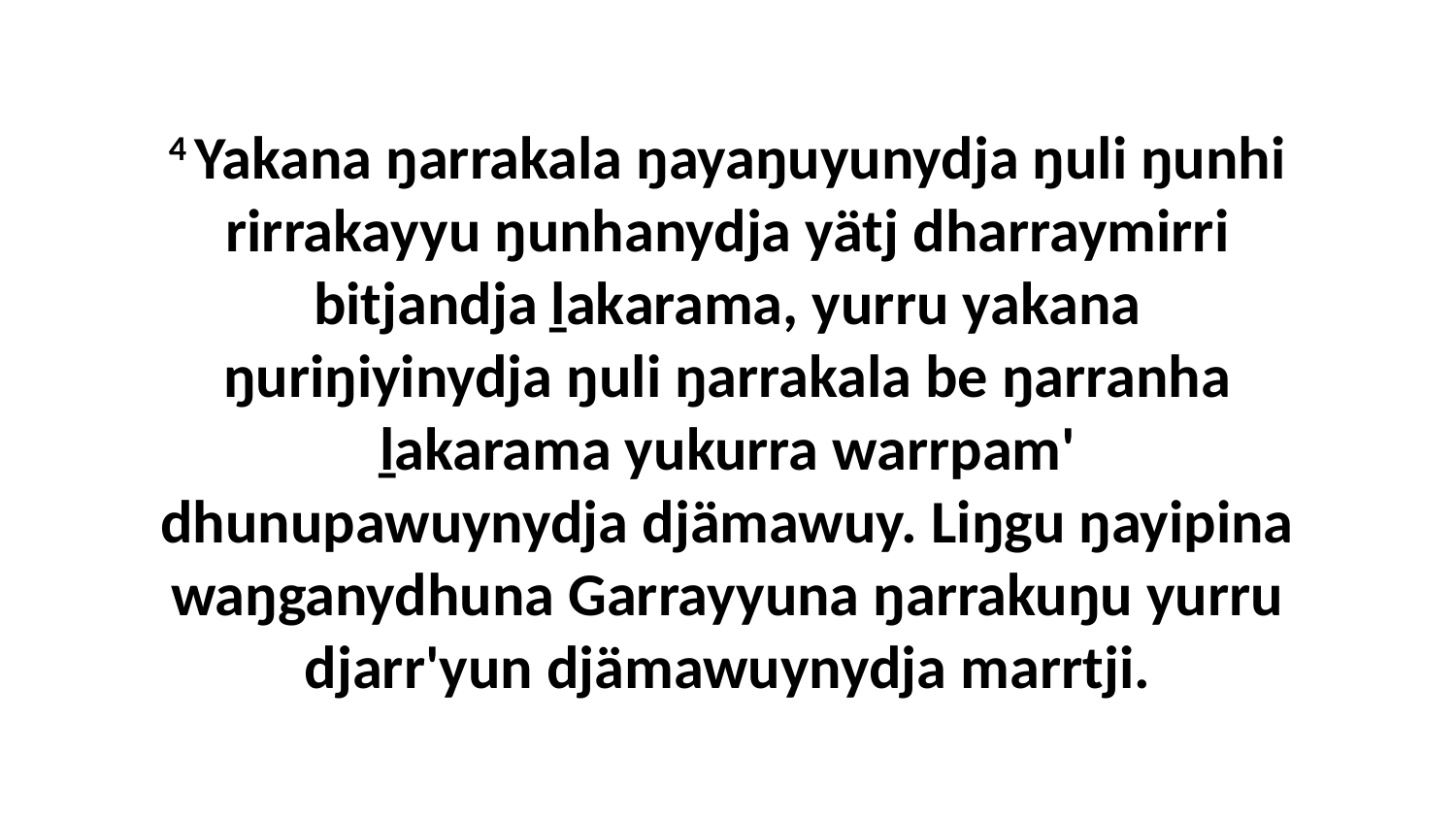

4 Yakana ŋarrakala ŋayaŋuyunydja ŋuli ŋunhi rirrakayyu ŋunhanydja yätj dharraymirri bitjandja ḻakarama, yurru yakana ŋuriŋiyinydja ŋuli ŋarrakala be ŋarranha ḻakarama yukurra warrpam' dhunupawuynydja djämawuy. Liŋgu ŋayipina waŋganydhuna Garrayyuna ŋarrakuŋu yurru djarr'yun djämawuynydja marrtji.